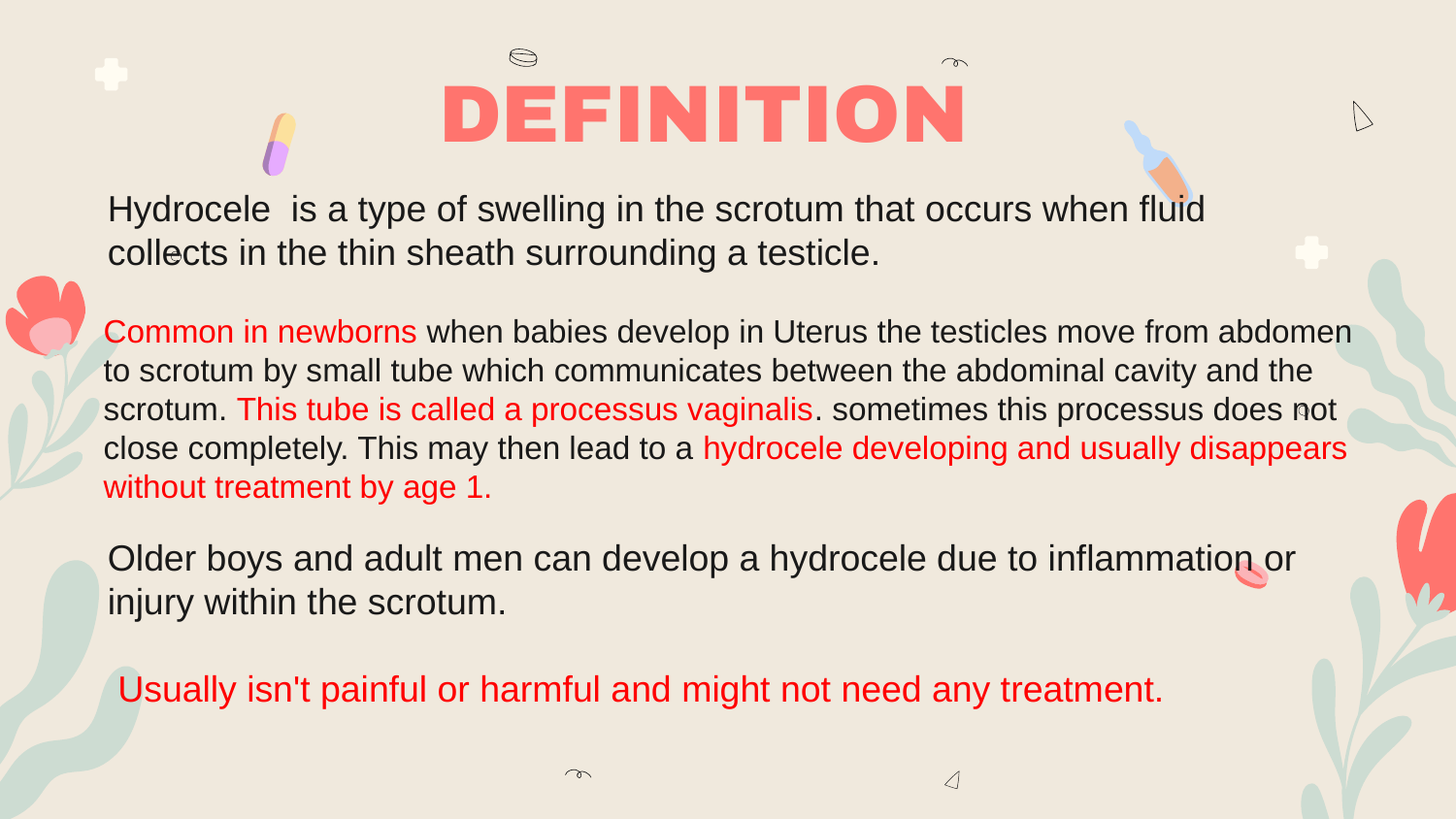

DEFINITION

Hydrocele  is a type of swelling in the scrotum that occurs when fluid collects in the thin sheath surrounding a testicle.

Older boys and adult men can develop a hydrocele due to inflammation or injury within the scrotum.

 Usually isn't painful or harmful and might not need any treatment.

Common in newborns when babies develop in Uterus the testicles move from abdomen to scrotum by small tube which communicates between the abdominal cavity and the scrotum. This tube is called a processus vaginalis. sometimes this processus does not close completely. This may then lead to a hydrocele developing and usually disappears without treatment by age 1.